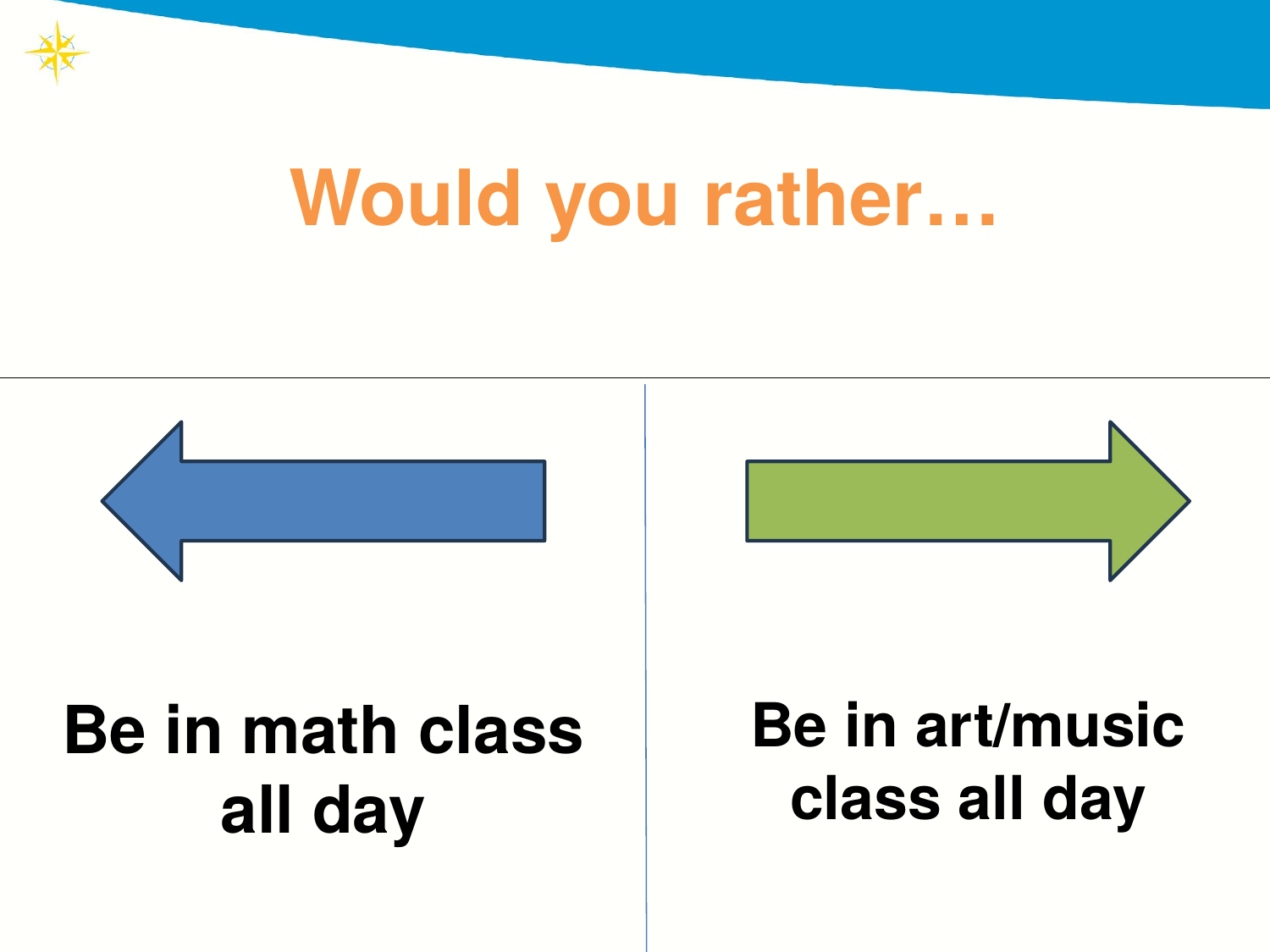

# Would you rather…

Be in math class all day
Be in art/music class all day